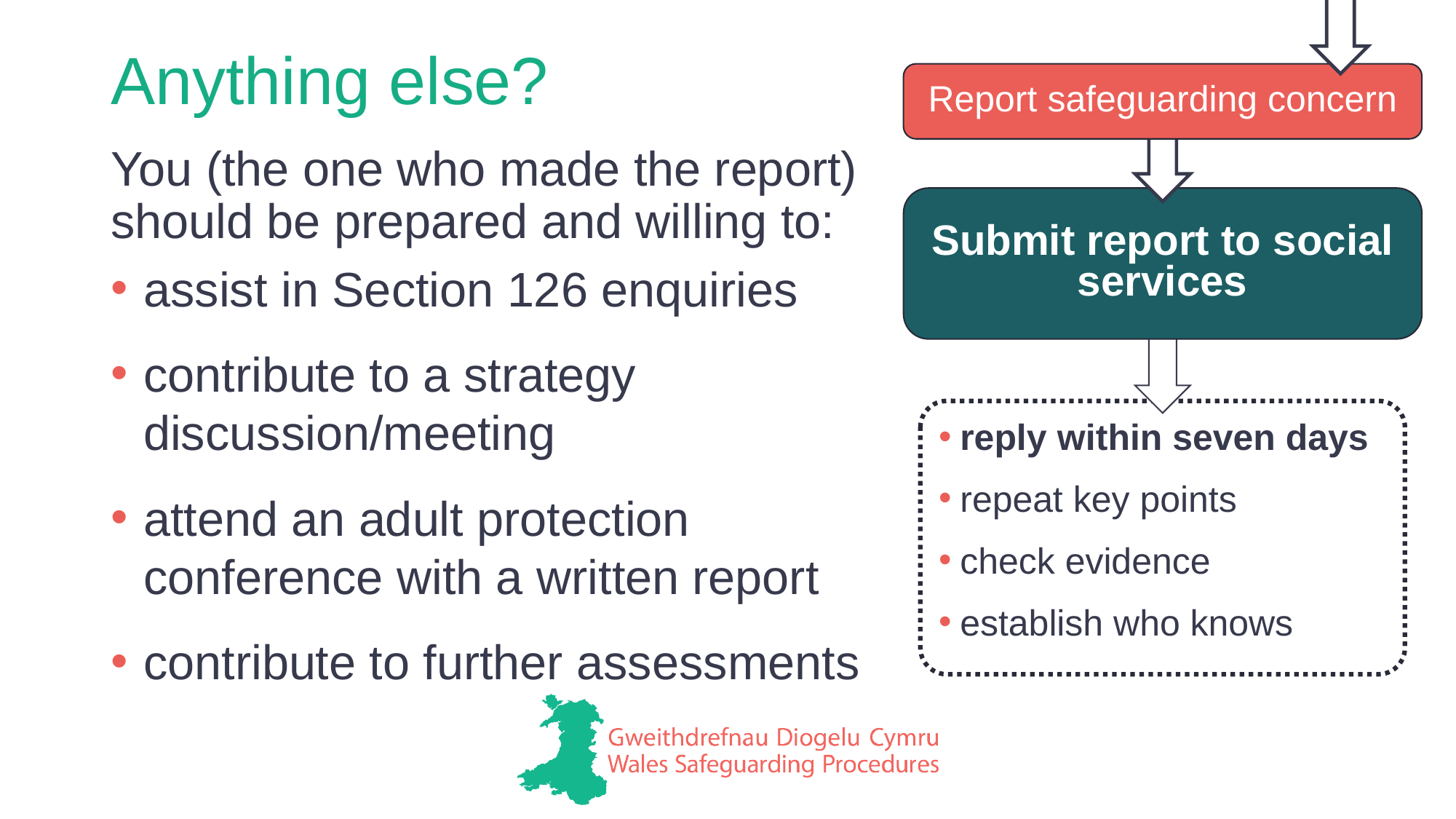

# Anything else?
Report safeguarding concern

Submit report to social services
You (the one who made the report) should be prepared and willing to:
assist in Section 126 enquiries
contribute to a strategy discussion/meeting
attend an adult protection conference with a written report
contribute to further assessments

reply within seven days
repeat key points
check evidence
establish who knows